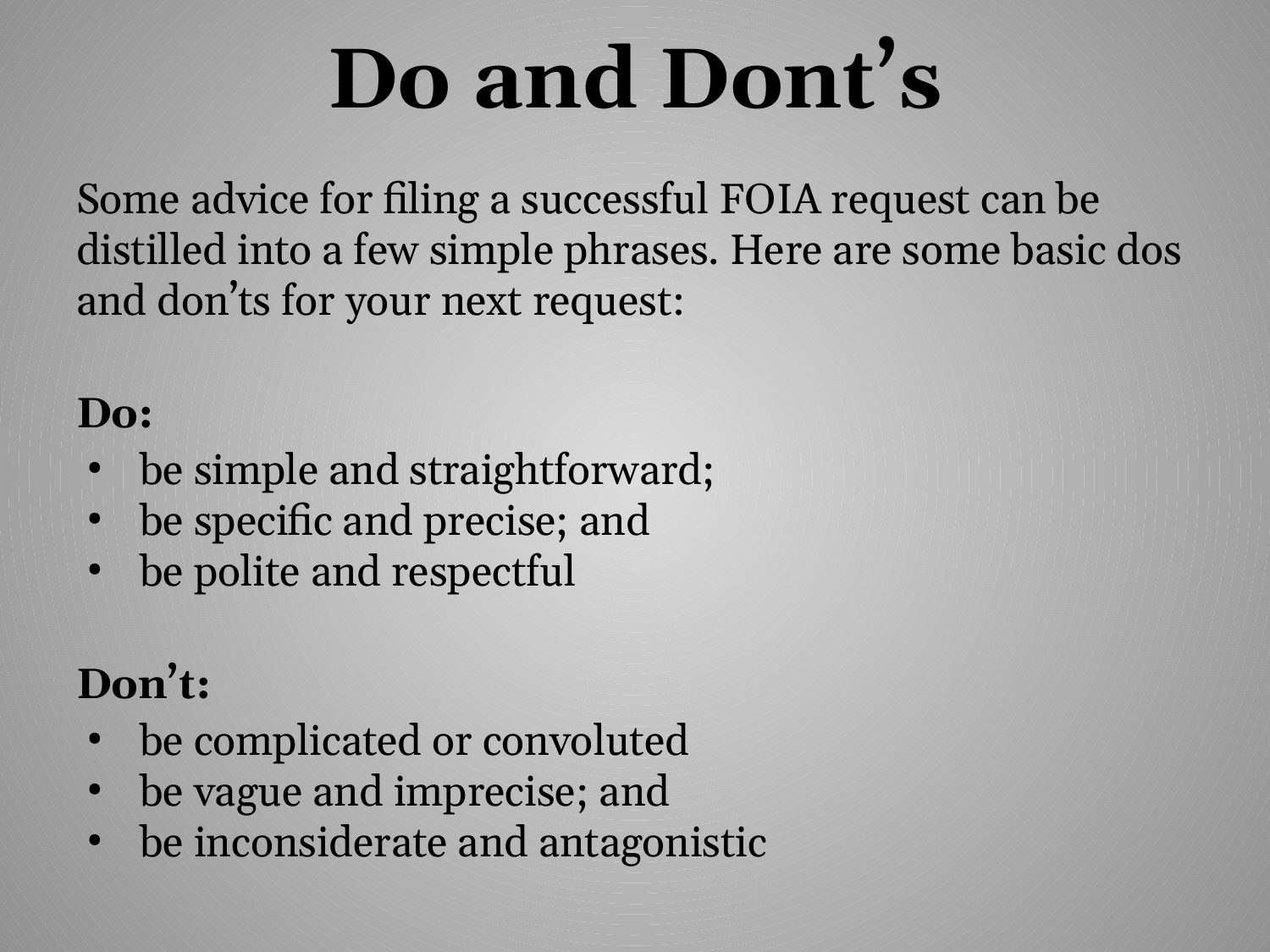

# Do and Dont’s
Some advice for filing a successful FOIA request can be distilled into a few simple phrases. Here are some basic dos and don’ts for your next request:

Do:
be simple and straightforward;
be specific and precise; and
be polite and respectful

Don’t:
be complicated or convoluted
be vague and imprecise; and
be inconsiderate and antagonistic